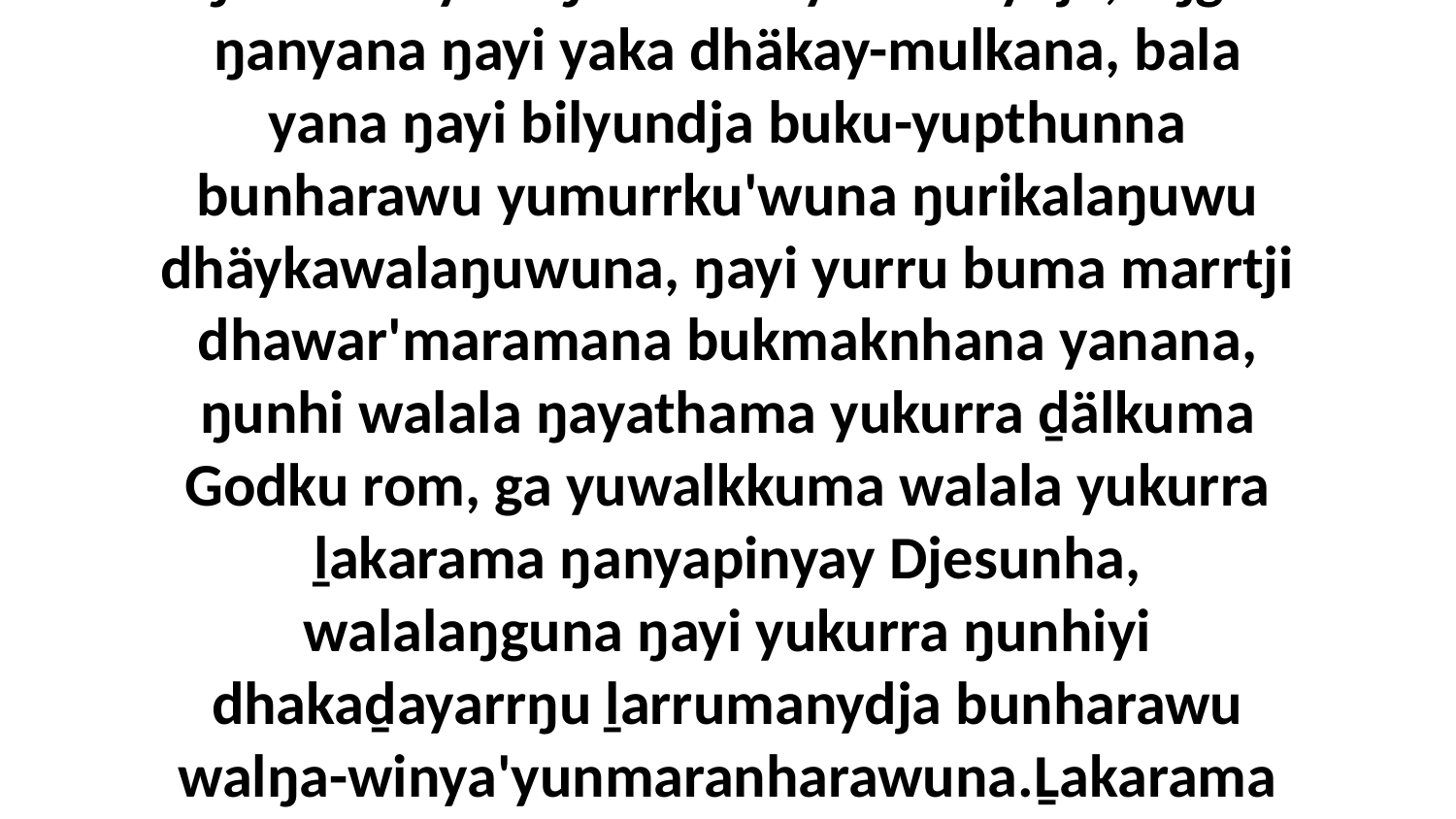

17 Ŋunhi dhakaḏayarrŋunydja wirrkina dhika ŋaramurryirri ŋuriki dhäykawunydja, liŋgu ŋanyana ŋayi yaka dhäkay-mulkana, bala yana ŋayi bilyundja buku-yupthunna bunharawu yumurrku'wuna ŋurikalaŋuwu dhäykawalaŋuwuna, ŋayi yurru buma marrtji dhawar'maramana bukmaknhana yanana, ŋunhi walala ŋayathama yukurra ḏälkuma Godku rom, ga yuwalkkuma walala yukurra ḻakarama ŋanyapinyay Djesunha, walalaŋguna ŋayi yukurra ŋunhiyi dhakaḏayarrŋu ḻarrumanydja bunharawu walŋa-winya'yunmaranharawuna.Ḻakarama yukurra märrma'nha wäyindhinyaranha yolŋunha maṉḏanha